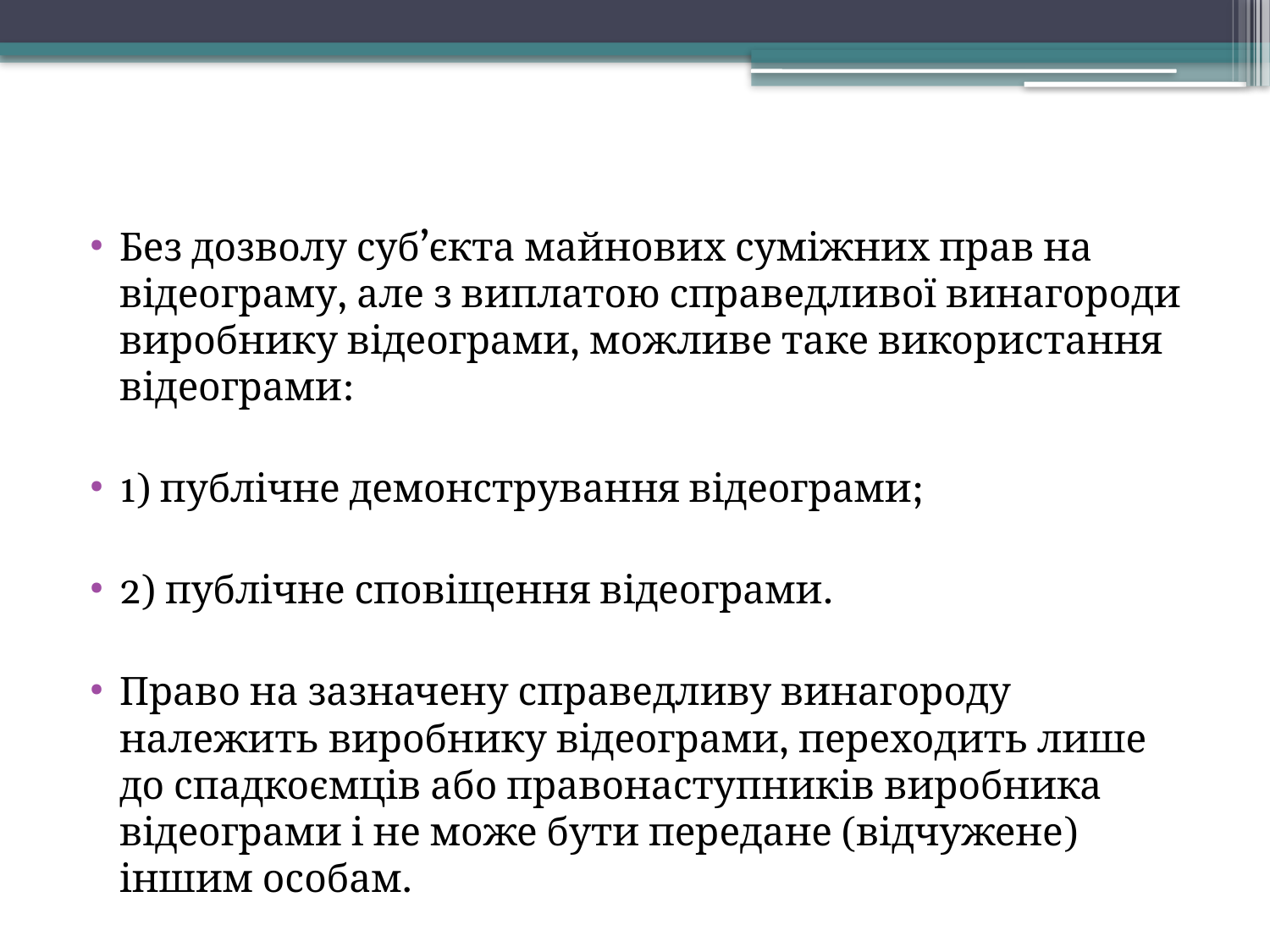

Без дозволу суб’єкта майнових суміжних прав на відеограму, але з виплатою справедливої винагороди виробнику відеограми, можливе таке використання відеограми:

1) публічне демонстрування відеограми;

2) публічне сповіщення відеограми.

Право на зазначену справедливу винагороду належить виробнику відеограми, переходить лише до спадкоємців або правонаступників виробника відеограми і не може бути передане (відчужене) іншим особам.